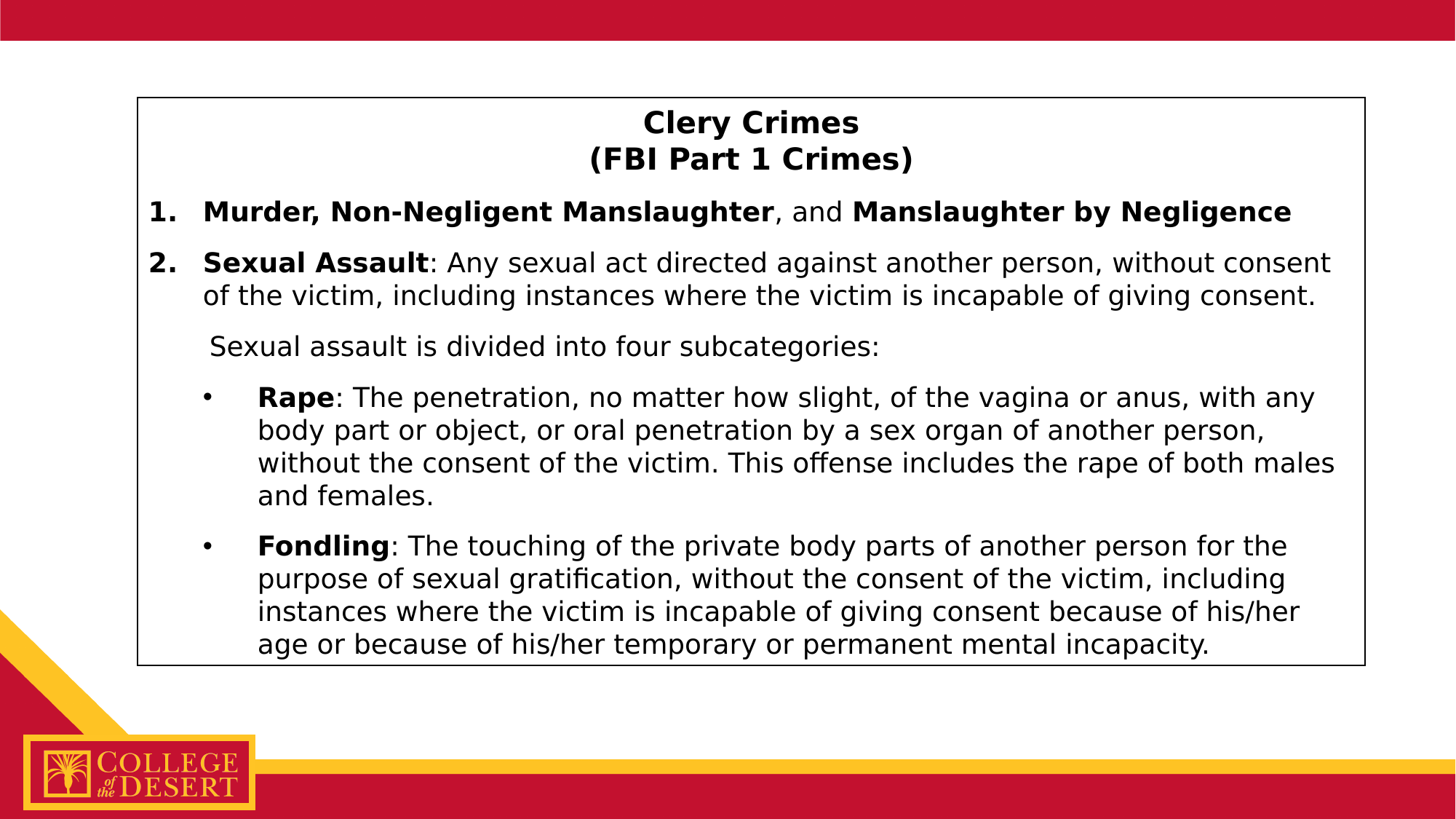

Clery Crimes
(FBI Part 1 Crimes)
Murder, Non-Negligent Manslaughter, and Manslaughter by Negligence
Sexual Assault: Any sexual act directed against another person, without consent of the victim, including instances where the victim is incapable of giving consent.
       Sexual assault is divided into four subcategories:
Rape: The penetration, no matter how slight, of the vagina or anus, with any body part or object, or oral penetration by a sex organ of another person, without the consent of the victim. This offense includes the rape of both males and females.
Fondling: The touching of the private body parts of another person for the purpose of sexual gratification, without the consent of the victim, including instances where the victim is incapable of giving consent because of his/her age or because of his/her temporary or permanent mental incapacity.